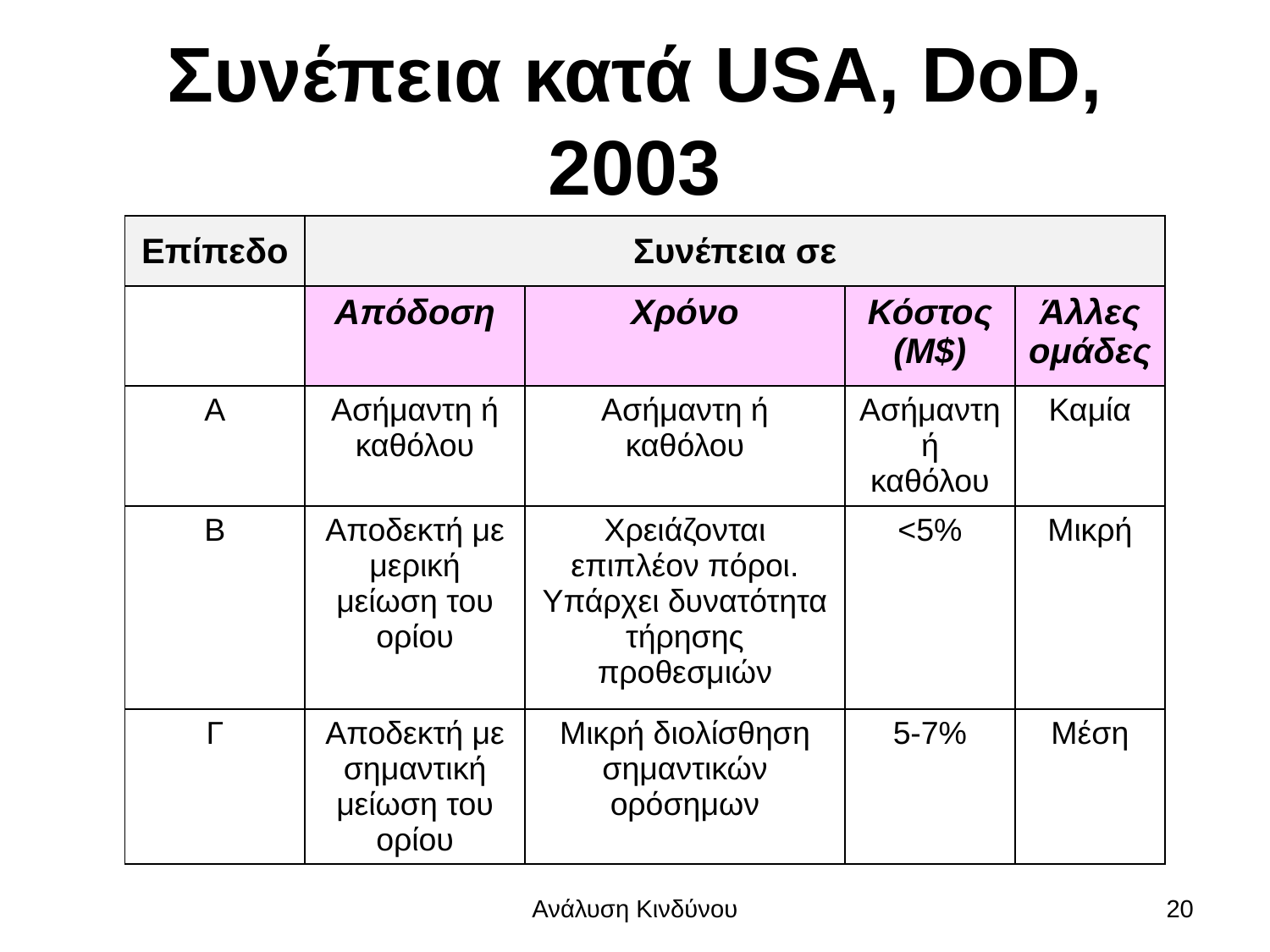

# Συνέπεια κατά USA, DoD, 2003
| Επίπεδο | Συνέπεια σε |  |  |  |
| --- | --- | --- | --- | --- |
|  | Απόδοση | Χρόνο | Κόστος (Μ$) | Άλλες ομάδες |
| Α | Ασήμαντη ή καθόλου | Ασήμαντη ή καθόλου | Ασήμαντη ή καθόλου | Καμία |
| Β | Αποδεκτή με μερική μείωση του ορίου | Χρειάζονται επιπλέον πόροι. Υπάρχει δυνατότητα τήρησης προθεσμιών | <5% | Μικρή |
| Γ | Αποδεκτή με σημαντική μείωση του ορίου | Μικρή διολίσθηση σημαντικών ορόσημων | 5-7% | Μέση |
Ανάλυση Κινδύνου
20